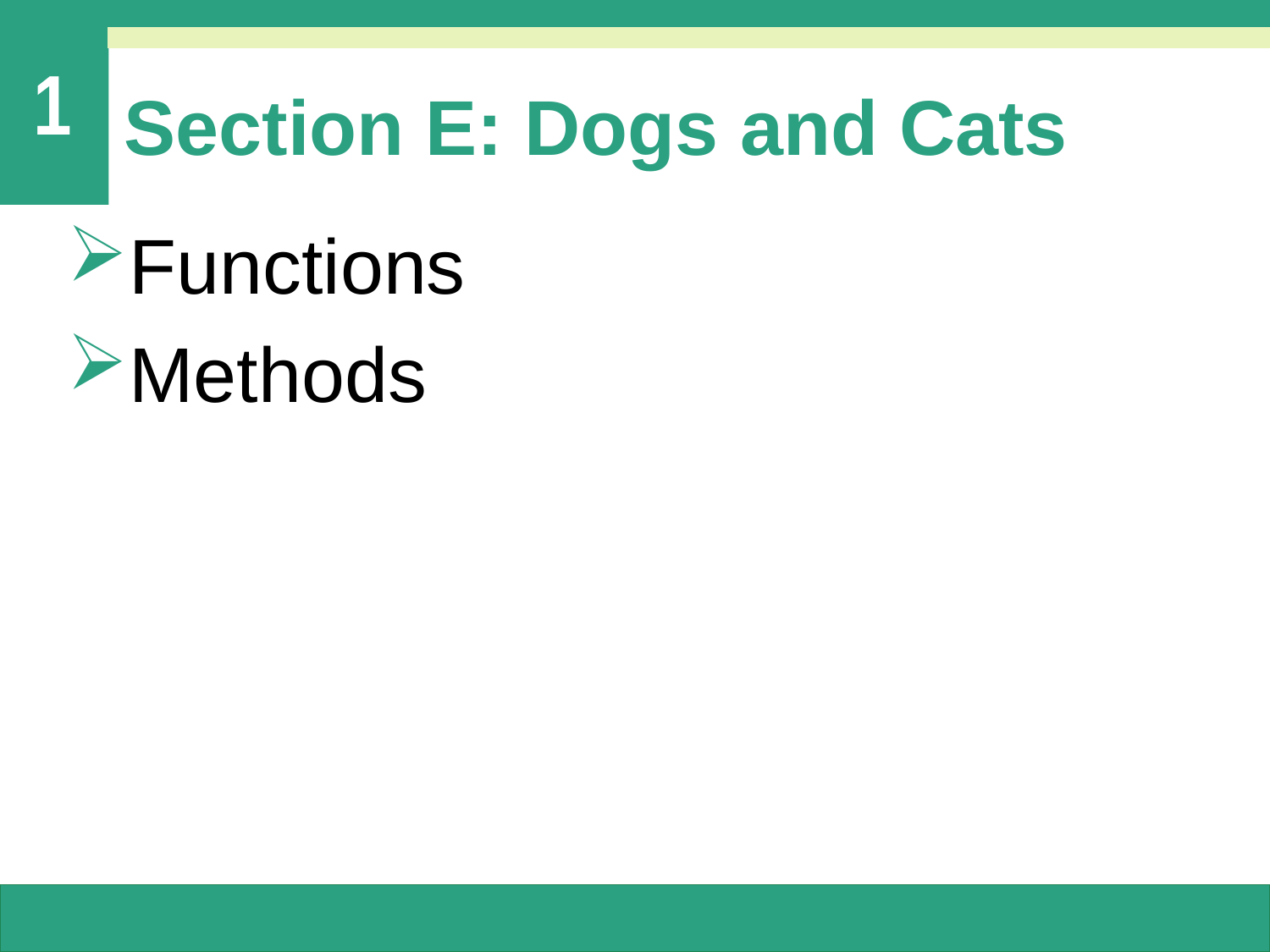

# Section E: Dogs and Cats
Functions
Methods